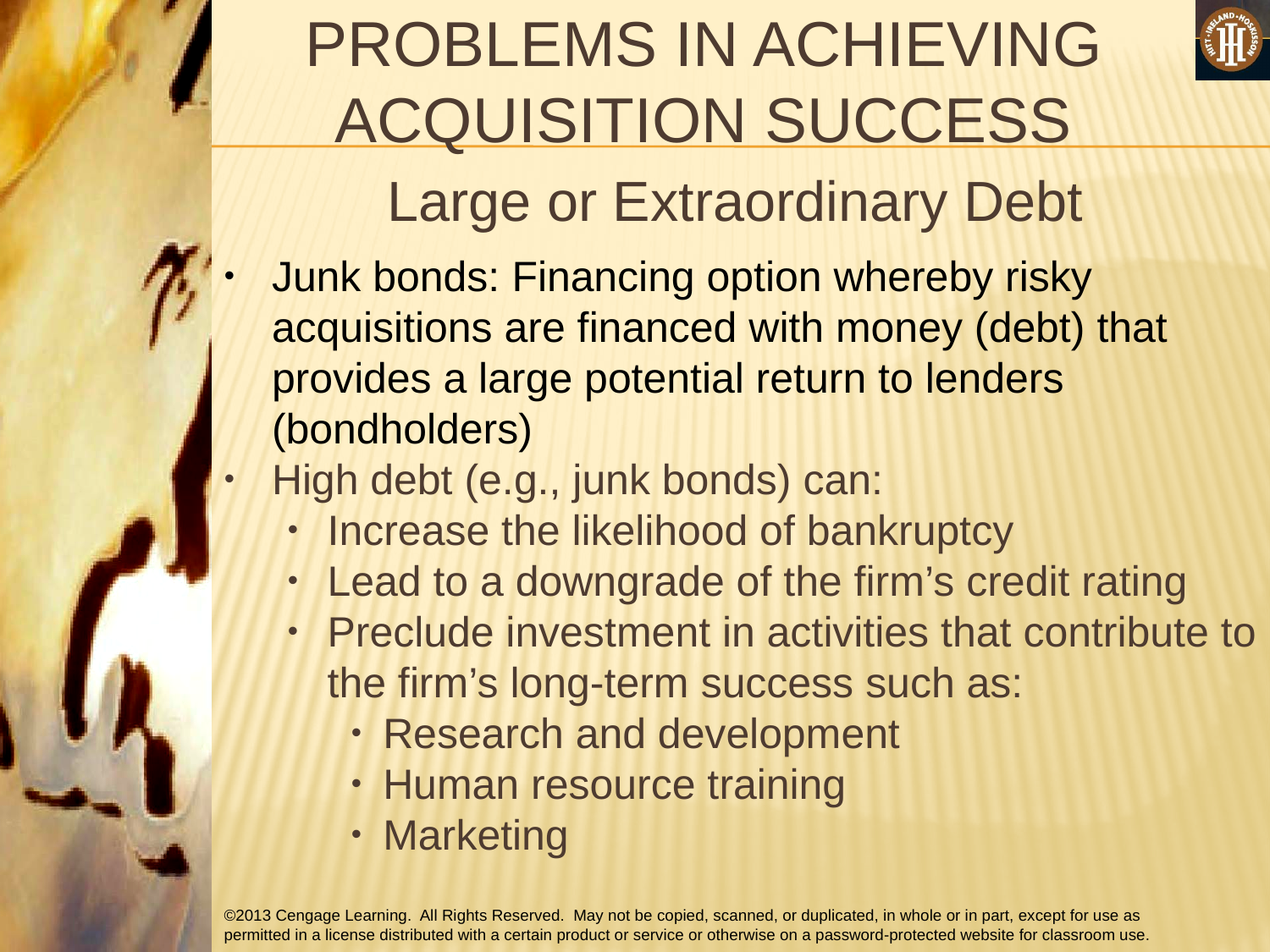

# PROBLEMS IN ACHIEVING ACQUISITION SUCCESS

Large or Extraordinary Debt

Junk bonds: Financing option whereby risky acquisitions are financed with money (debt) that provides a large potential return to lenders (bondholders)
High debt (e.g., junk bonds) can:
Increase the likelihood of bankruptcy
Lead to a downgrade of the firm’s credit rating
Preclude investment in activities that contribute to the firm’s long-term success such as:
Research and development
Human resource training
Marketing